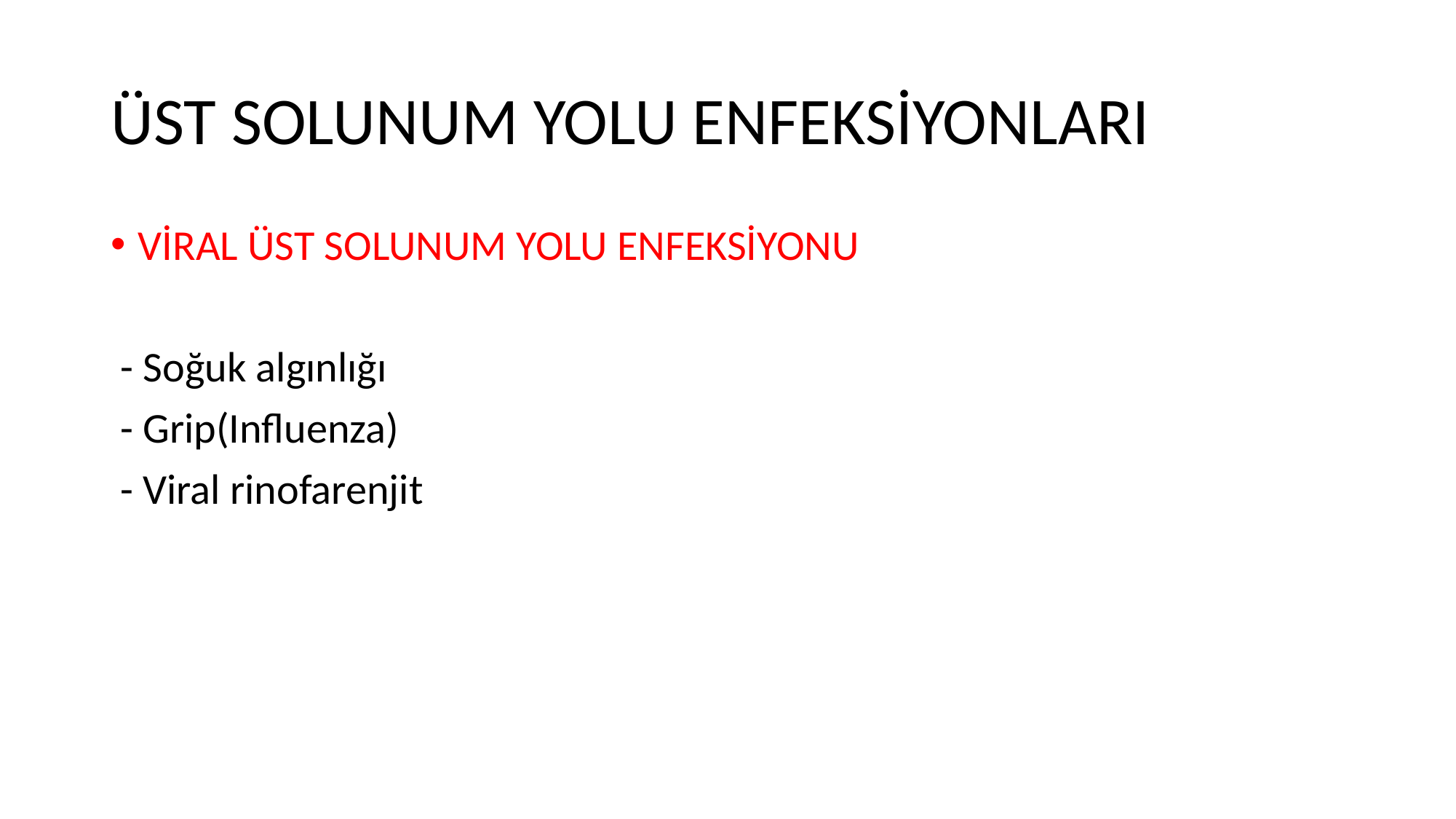

# ÜST SOLUNUM YOLU ENFEKSİYONLARI
VİRAL ÜST SOLUNUM YOLU ENFEKSİYONU

 - Soğuk algınlığı
 - Grip(Influenza)
 - Viral rinofarenjit